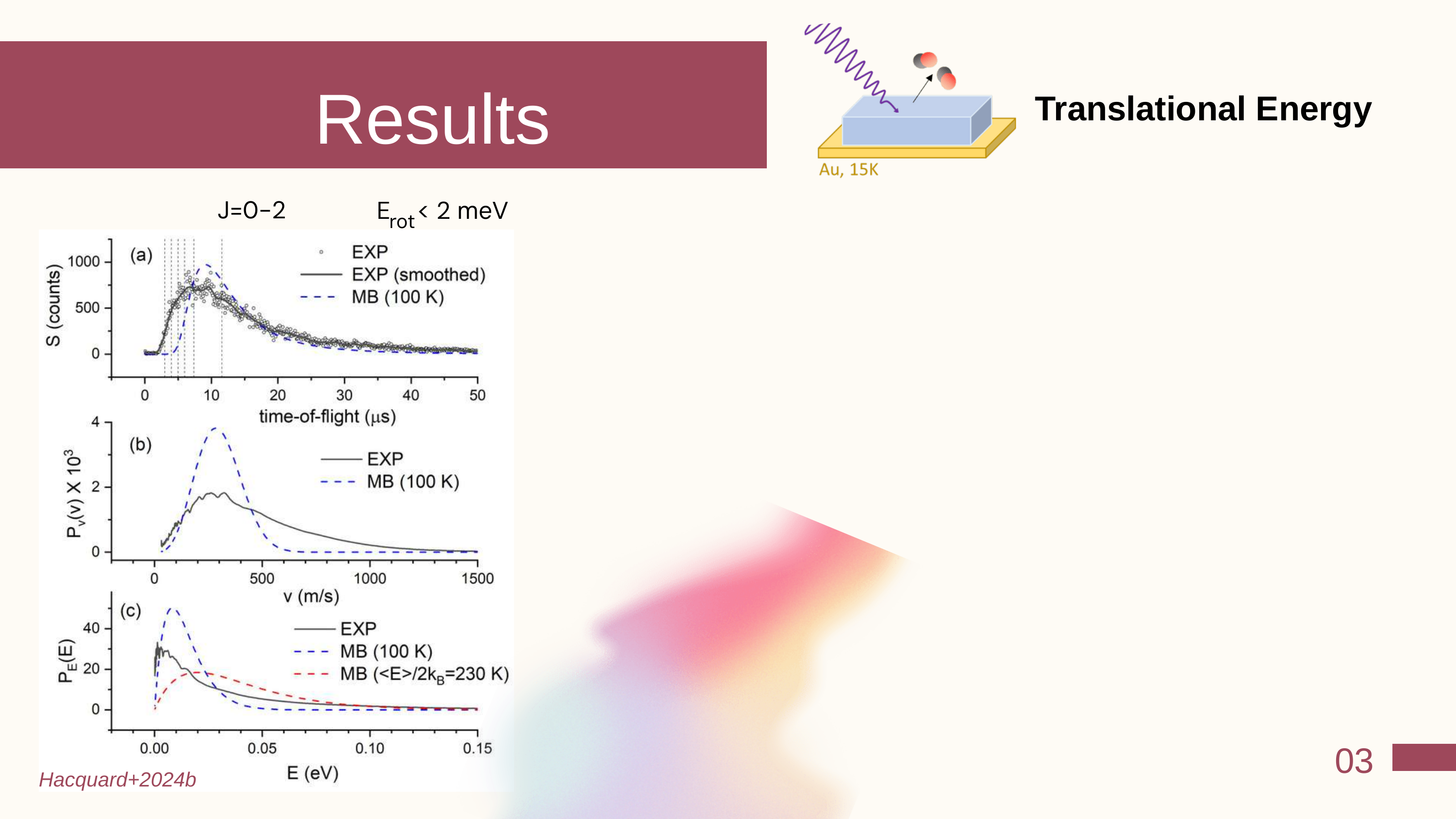

Results
Translational Energy
J=0-2
E    < 2 meV
rot

03

Hacquard+2024b